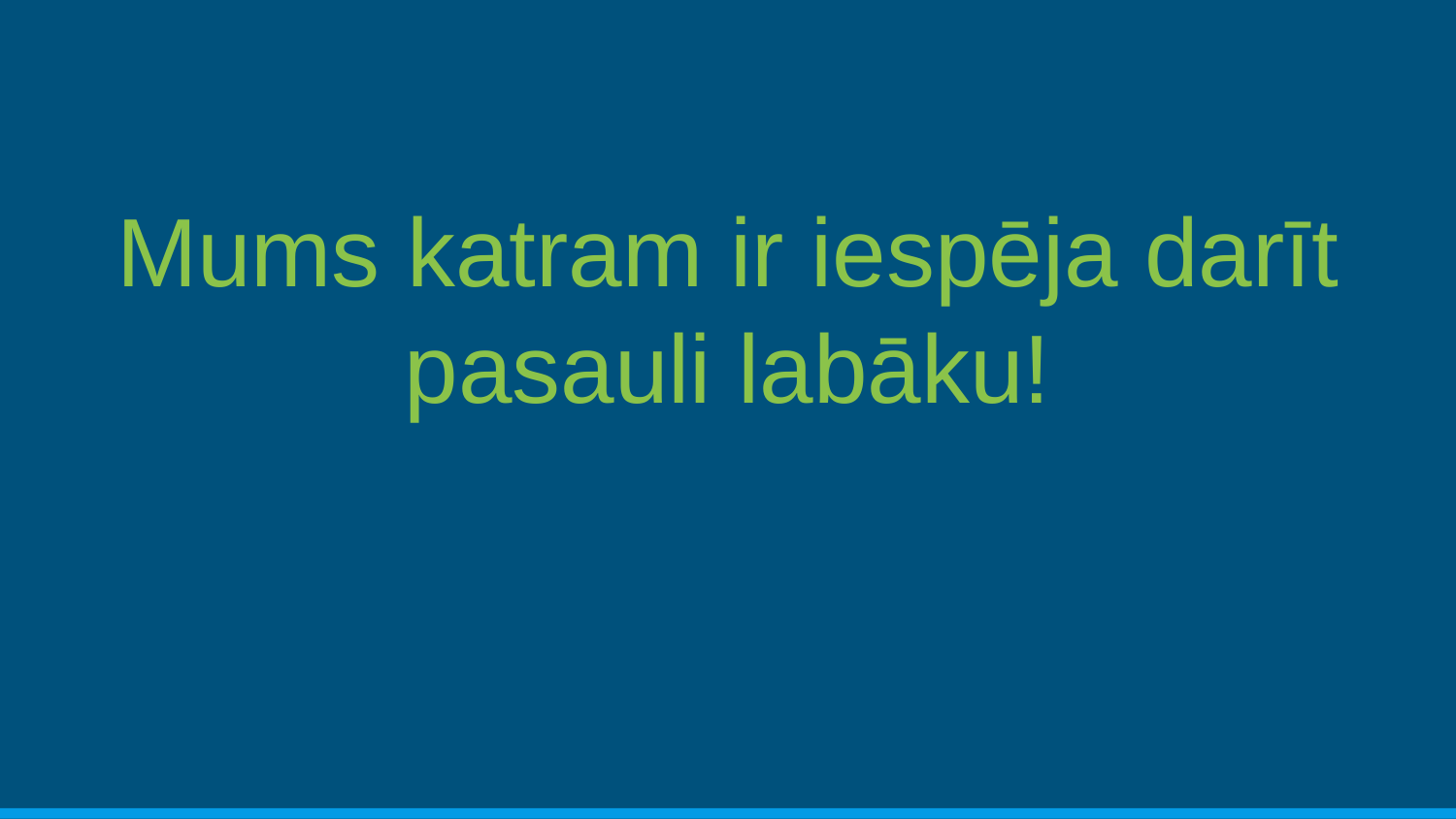

# Mums katram ir iespēja darīt pasauli labāku!